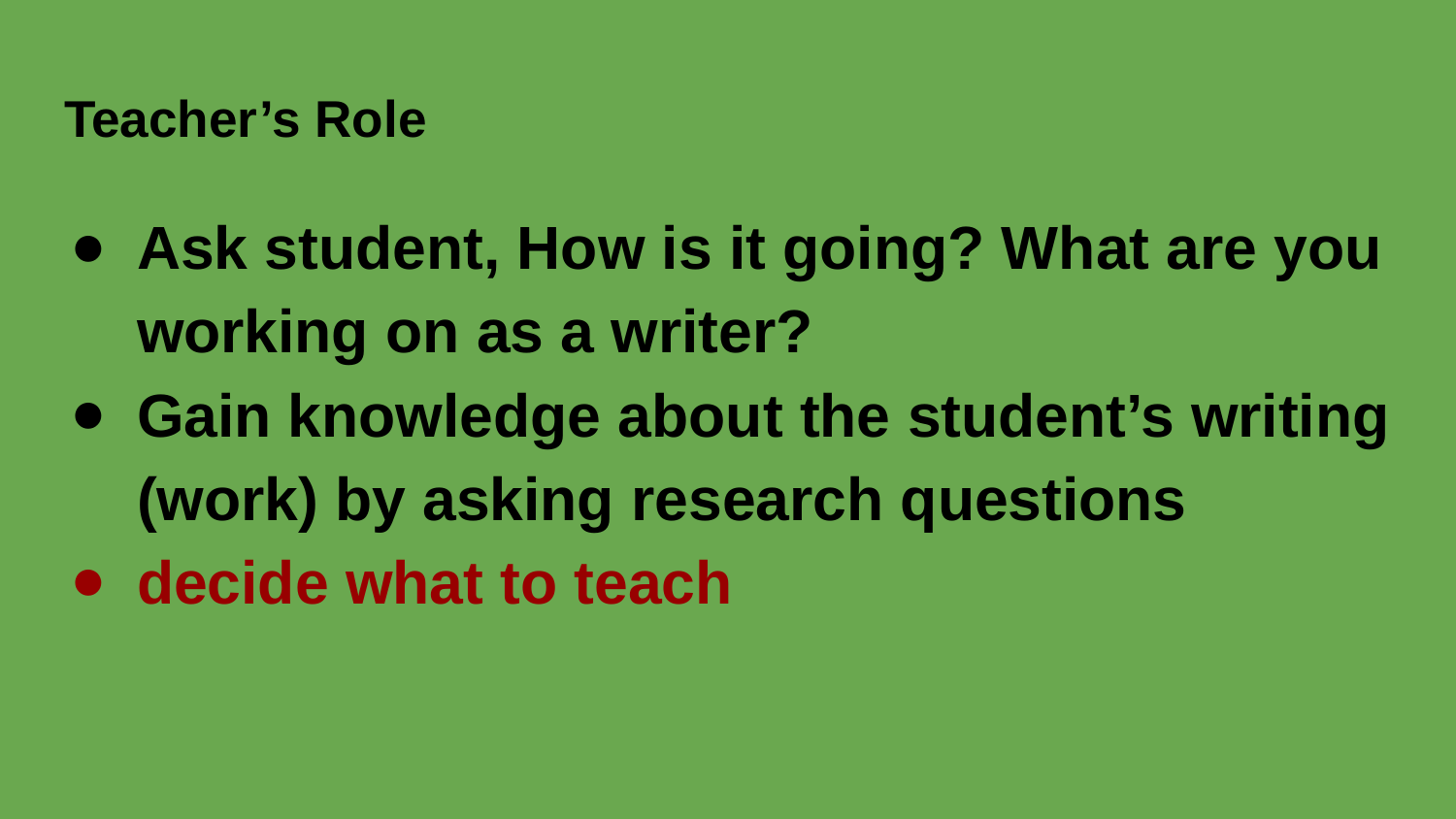

# Teacher’s Role
Ask student, How is it going? What are you working on as a writer?
Gain knowledge about the student’s writing (work) by asking research questions
decide what to teach